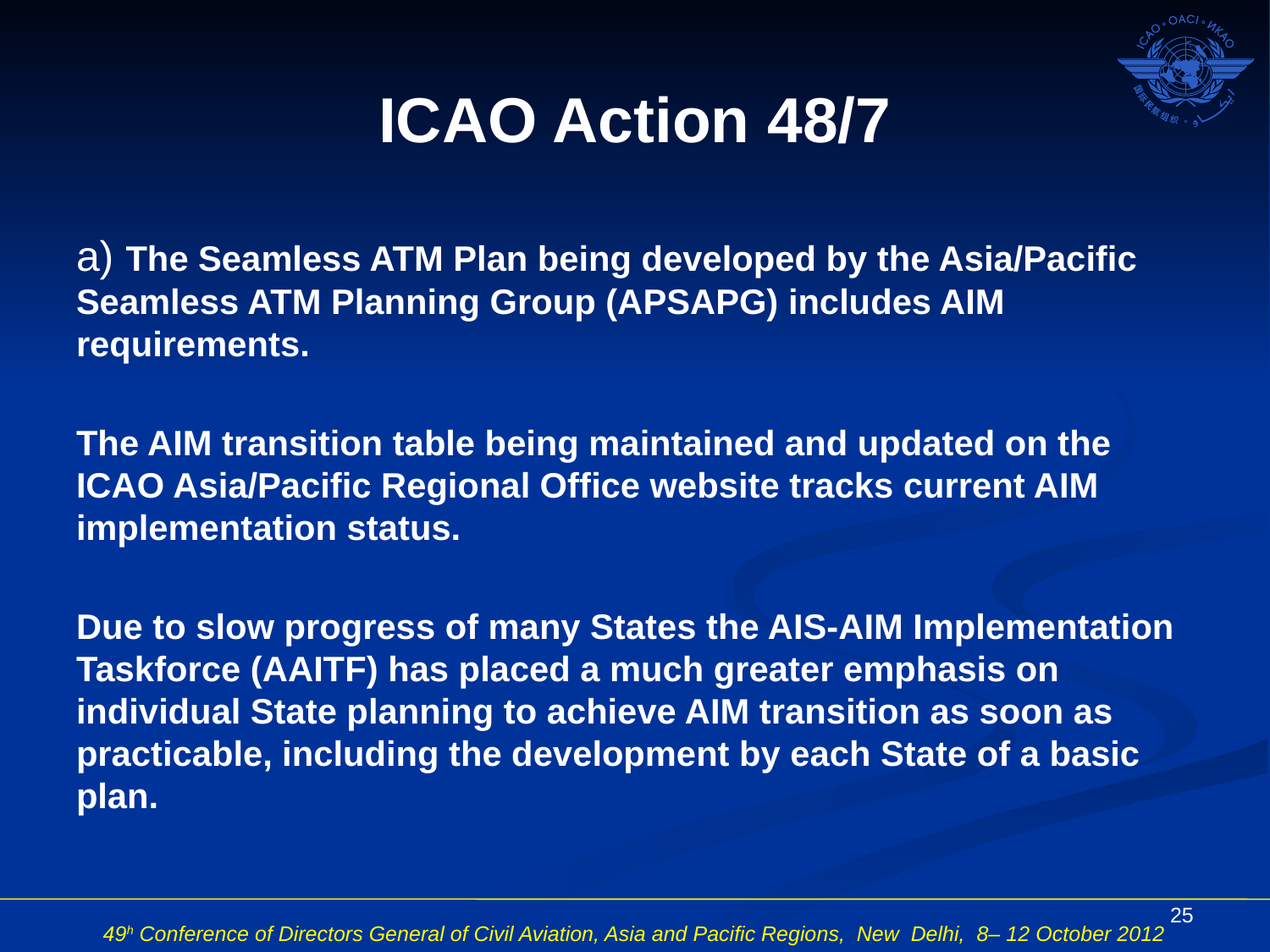

# ICAO Action 48/7
a) The Seamless ATM Plan being developed by the Asia/Pacific Seamless ATM Planning Group (APSAPG) includes AIM requirements.

The AIM transition table being maintained and updated on the ICAO Asia/Pacific Regional Office website tracks current AIM implementation status.

Due to slow progress of many States the AIS-AIM Implementation Taskforce (AAITF) has placed a much greater emphasis on individual State planning to achieve AIM transition as soon as practicable, including the development by each State of a basic plan.

25